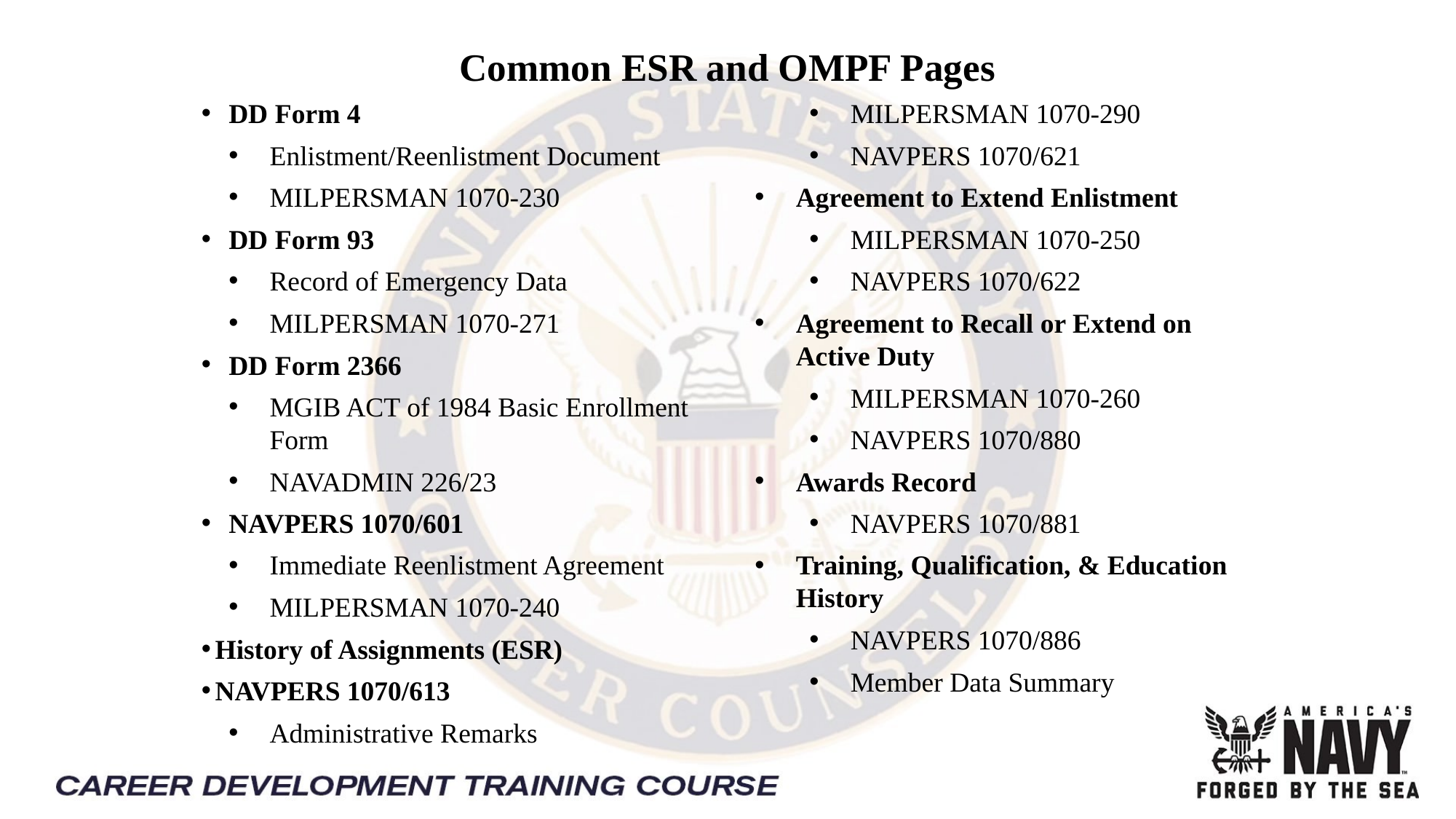

# Common ESR and OMPF Pages
DD Form 4
Enlistment/Reenlistment Document
MILPERSMAN 1070-230
DD Form 93
Record of Emergency Data
MILPERSMAN 1070-271
DD Form 2366
MGIB ACT of 1984 Basic Enrollment Form
NAVADMIN 226/23
NAVPERS 1070/601
Immediate Reenlistment Agreement
MILPERSMAN 1070-240
History of Assignments (ESR)
NAVPERS 1070/613
Administrative Remarks
MILPERSMAN 1070-290
NAVPERS 1070/621
Agreement to Extend Enlistment
MILPERSMAN 1070-250
NAVPERS 1070/622
Agreement to Recall or Extend on Active Duty
MILPERSMAN 1070-260
NAVPERS 1070/880
Awards Record
NAVPERS 1070/881
Training, Qualification, & Education History
NAVPERS 1070/886
Member Data Summary